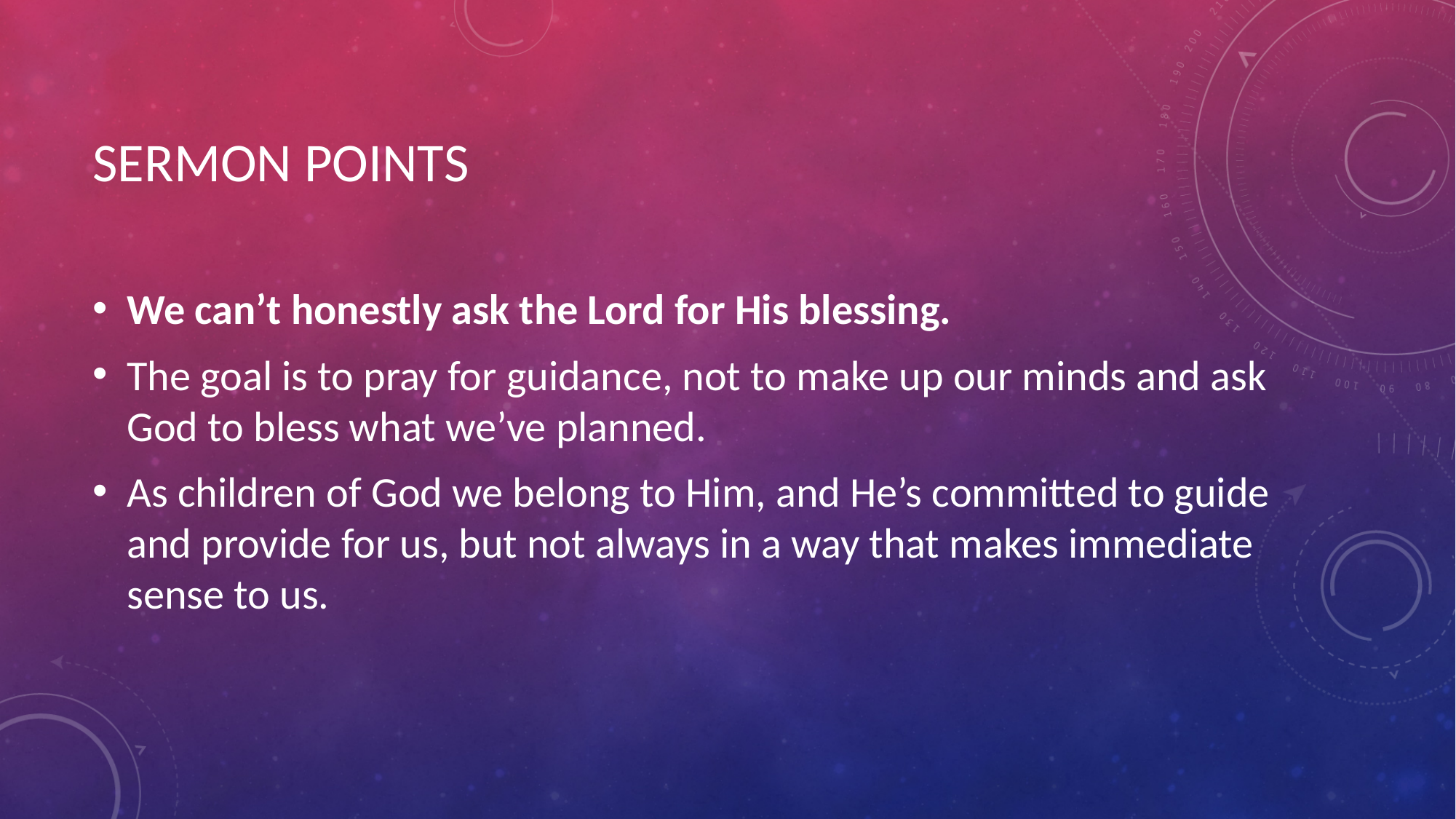

# SERMON POINTS
We can’t honestly ask the Lord for His blessing.
The goal is to pray for guidance, not to make up our minds and ask God to bless what we’ve planned.
As children of God we belong to Him, and He’s committed to guide and provide for us, but not always in a way that makes immediate sense to us.